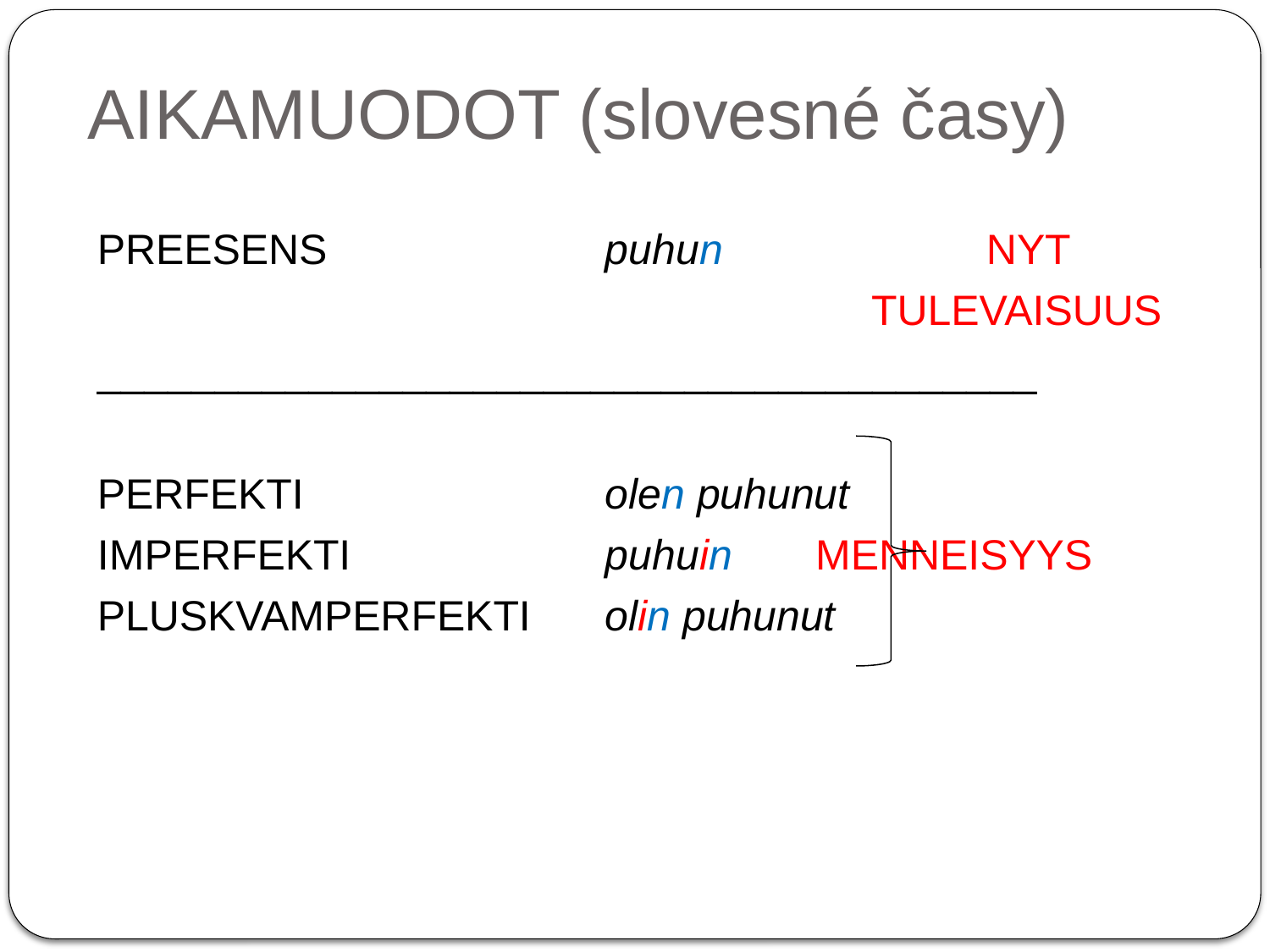

# AIKAMUODOT (slovesné časy)
PREESENS			puhun			NYT
						 TULEVAISUUS
________________________________________

PERFEKTI			olen puhunut
IMPERFEKTI			puhuin	       MENNEISYYS
PLUSKVAMPERFEKTI	olin puhunut